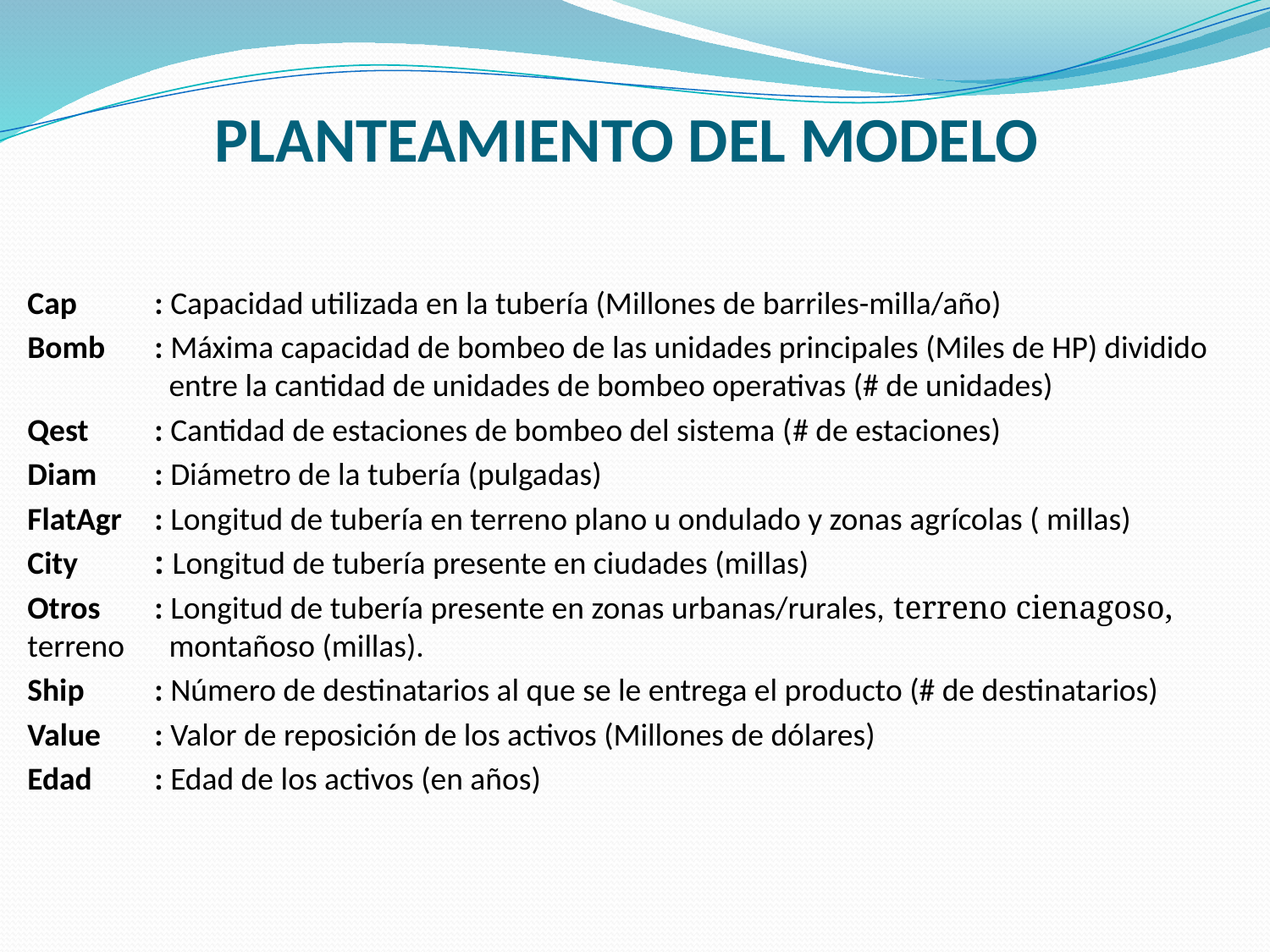

# PLANTEAMIENTO DEL MODELO
Cap	: Capacidad utilizada en la tubería (Millones de barriles-milla/año)
Bomb	: Máxima capacidad de bombeo de las unidades principales (Miles de HP) dividido 	  entre la cantidad de unidades de bombeo operativas (# de unidades)
Qest	: Cantidad de estaciones de bombeo del sistema (# de estaciones)
Diam	: Diámetro de la tubería (pulgadas)
FlatAgr	: Longitud de tubería en terreno plano u ondulado y zonas agrícolas ( millas)
City	: Longitud de tubería presente en ciudades (millas)
Otros	: Longitud de tubería presente en zonas urbanas/rurales, terreno cienagoso, terreno 	  montañoso (millas).
Ship	: Número de destinatarios al que se le entrega el producto (# de destinatarios)
Value	: Valor de reposición de los activos (Millones de dólares)
Edad	: Edad de los activos (en años)